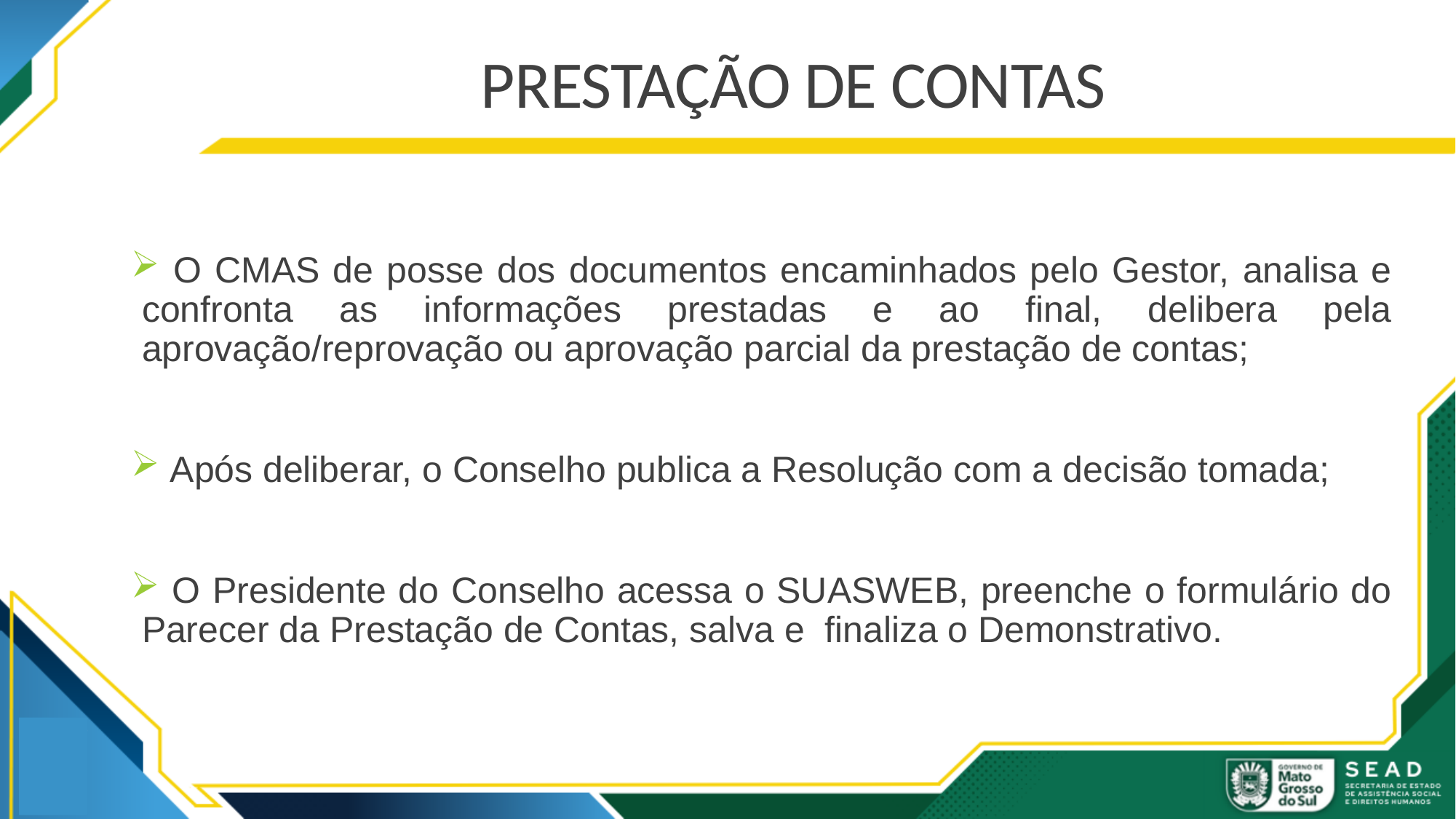

# PRESTAÇÃO DE CONTAS

 O CMAS de posse dos documentos encaminhados pelo Gestor, analisa e confronta as informações prestadas e ao final, delibera pela aprovação/reprovação ou aprovação parcial da prestação de contas;

 Após deliberar, o Conselho publica a Resolução com a decisão tomada;

 O Presidente do Conselho acessa o SUASWEB, preenche o formulário do Parecer da Prestação de Contas, salva e  finaliza o Demonstrativo.